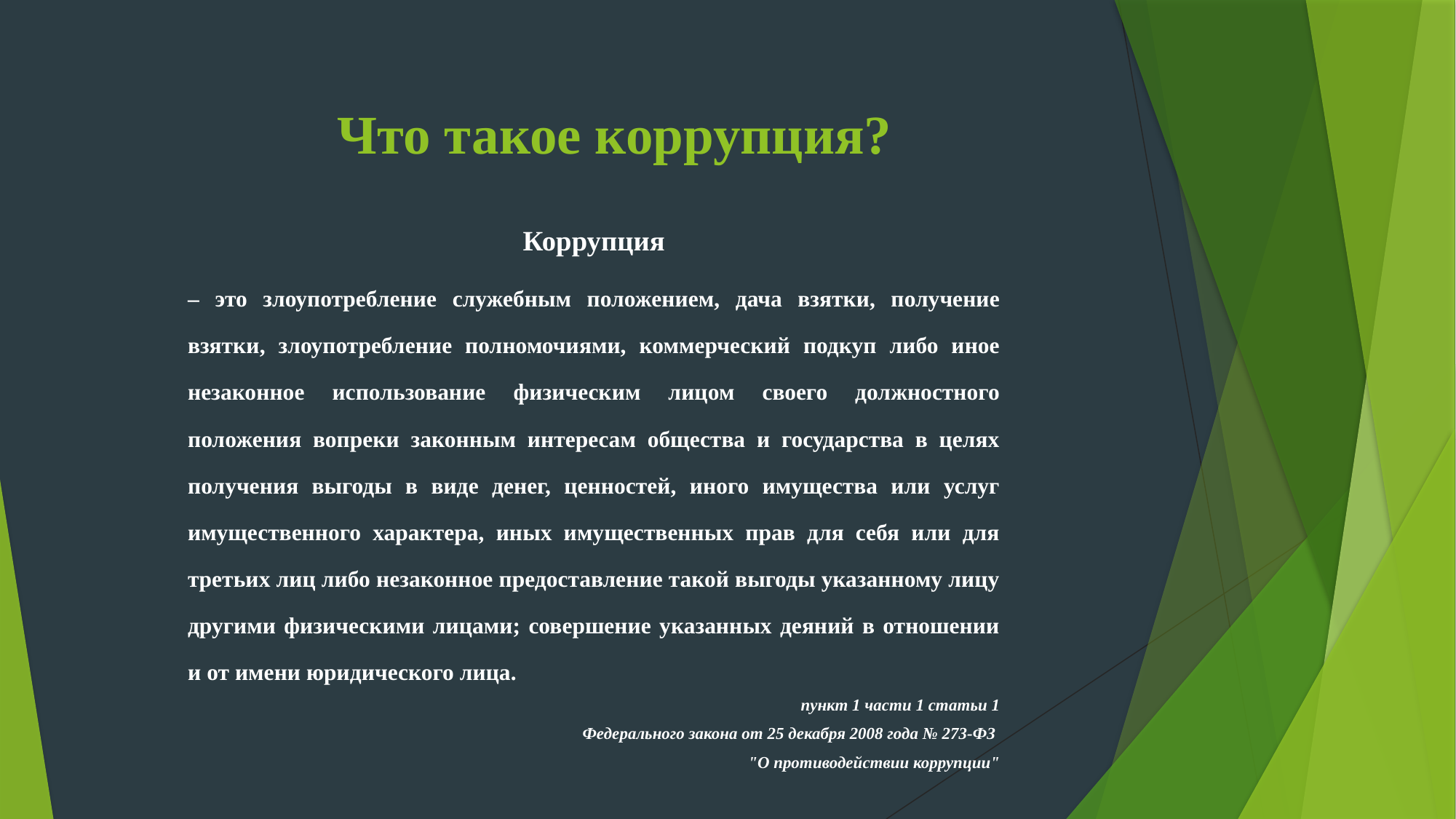

# Что такое коррупция?

Коррупция
– это злоупотребление служебным положением, дача взятки, получение взятки, злоупотребление полномочиями, коммерческий подкуп либо иное незаконное использование физическим лицом своего должностного положения вопреки законным интересам общества и государства в целях получения выгоды в виде денег, ценностей, иного имущества или услуг имущественного характера, иных имущественных прав для себя или для третьих лиц либо незаконное предоставление такой выгоды указанному лицу другими физическими лицами; совершение указанных деяний в отношении и от имени юридического лица.
пункт 1 части 1 статьи 1
 Федерального закона от 25 декабря 2008 года № 273-ФЗ
"О противодействии коррупции"